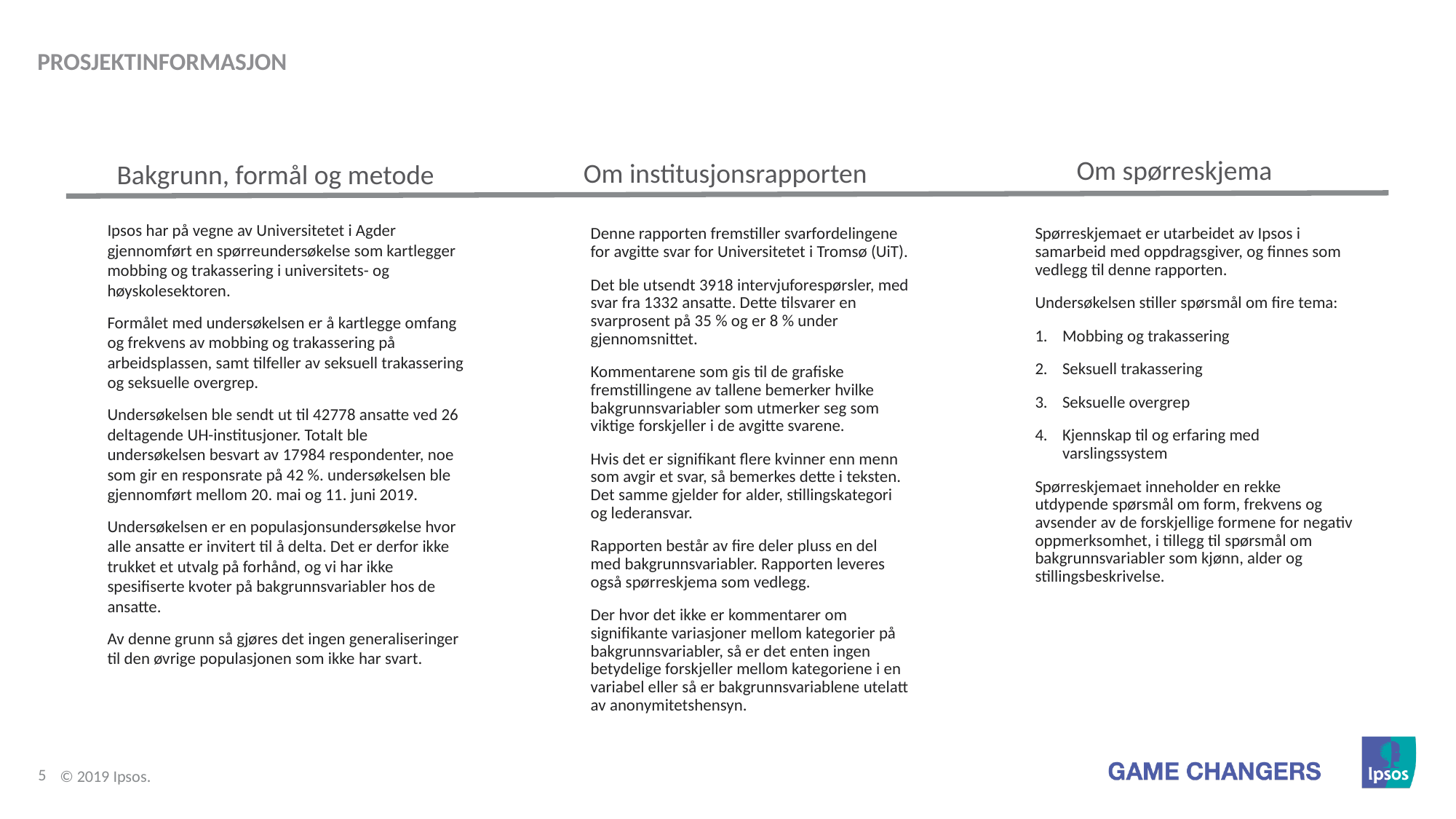

Prosjektinformasjon

Om spørreskjema
Om institusjonsrapporten
Bakgrunn, formål og metode
Ipsos har på vegne av Universitetet i Agder gjennomført en spørreundersøkelse som kartlegger mobbing og trakassering i universitets- og høyskolesektoren.
Formålet med undersøkelsen er å kartlegge omfang og frekvens av mobbing og trakassering på arbeidsplassen, samt tilfeller av seksuell trakassering og seksuelle overgrep.
Undersøkelsen ble sendt ut til 42778 ansatte ved 26 deltagende UH-institusjoner. Totalt ble undersøkelsen besvart av 17984 respondenter, noe som gir en responsrate på 42 %. undersøkelsen ble gjennomført mellom 20. mai og 11. juni 2019.
Undersøkelsen er en populasjonsundersøkelse hvor alle ansatte er invitert til å delta. Det er derfor ikke trukket et utvalg på forhånd, og vi har ikke spesifiserte kvoter på bakgrunnsvariabler hos de ansatte.
Av denne grunn så gjøres det ingen generaliseringer til den øvrige populasjonen som ikke har svart.
Denne rapporten fremstiller svarfordelingene for avgitte svar for Universitetet i Tromsø (UiT).
Det ble utsendt 3918 intervjuforespørsler, med svar fra 1332 ansatte. Dette tilsvarer en svarprosent på 35 % og er 8 % under gjennomsnittet.
Kommentarene som gis til de grafiske fremstillingene av tallene bemerker hvilke bakgrunnsvariabler som utmerker seg som viktige forskjeller i de avgitte svarene.
Hvis det er signifikant flere kvinner enn menn som avgir et svar, så bemerkes dette i teksten. Det samme gjelder for alder, stillingskategori og lederansvar.
Rapporten består av fire deler pluss en del med bakgrunnsvariabler. Rapporten leveres også spørreskjema som vedlegg.
Der hvor det ikke er kommentarer om signifikante variasjoner mellom kategorier på bakgrunnsvariabler, så er det enten ingen betydelige forskjeller mellom kategoriene i en variabel eller så er bakgrunnsvariablene utelatt av anonymitetshensyn.

Spørreskjemaet er utarbeidet av Ipsos i samarbeid med oppdragsgiver, og finnes som vedlegg til denne rapporten.
Undersøkelsen stiller spørsmål om fire tema:
Mobbing og trakassering
Seksuell trakassering
Seksuelle overgrep
Kjennskap til og erfaring med varslingssystem
Spørreskjemaet inneholder en rekke utdypende spørsmål om form, frekvens og avsender av de forskjellige formene for negativ oppmerksomhet, i tillegg til spørsmål om bakgrunnsvariabler som kjønn, alder og  stillingsbeskrivelse.